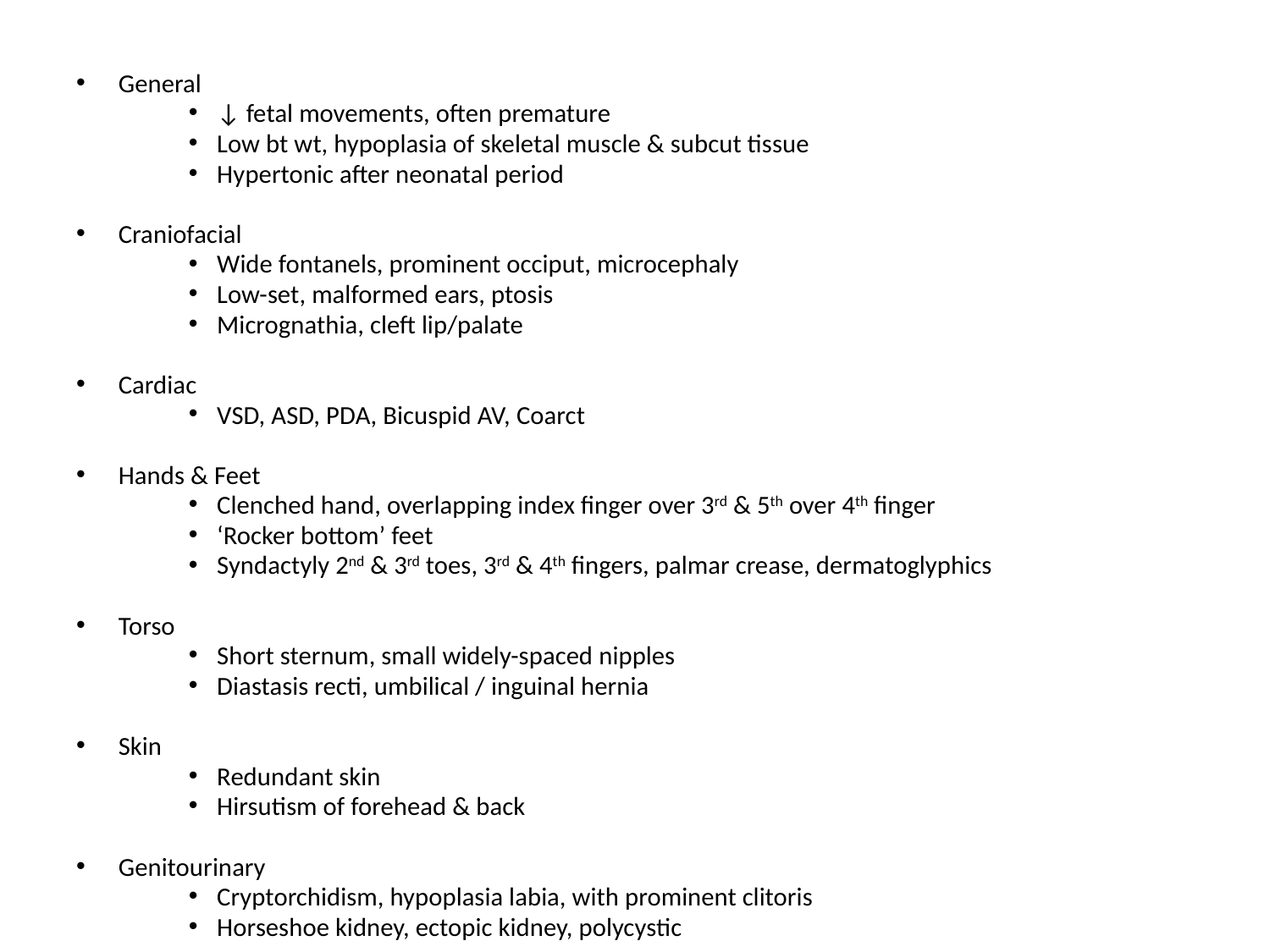

#
General
↓ fetal movements, often premature
Low bt wt, hypoplasia of skeletal muscle & subcut tissue
Hypertonic after neonatal period

Craniofacial
Wide fontanels, prominent occiput, microcephaly
Low-set, malformed ears, ptosis
Micrognathia, cleft lip/palate

Cardiac
VSD, ASD, PDA, Bicuspid AV, Coarct

Hands & Feet
Clenched hand, overlapping index finger over 3rd & 5th over 4th finger
‘Rocker bottom’ feet
Syndactyly 2nd & 3rd toes, 3rd & 4th fingers, palmar crease, dermatoglyphics

Torso
Short sternum, small widely-spaced nipples
Diastasis recti, umbilical / inguinal hernia

Skin
Redundant skin
Hirsutism of forehead & back

Genitourinary
Cryptorchidism, hypoplasia labia, with prominent clitoris
Horseshoe kidney, ectopic kidney, polycystic